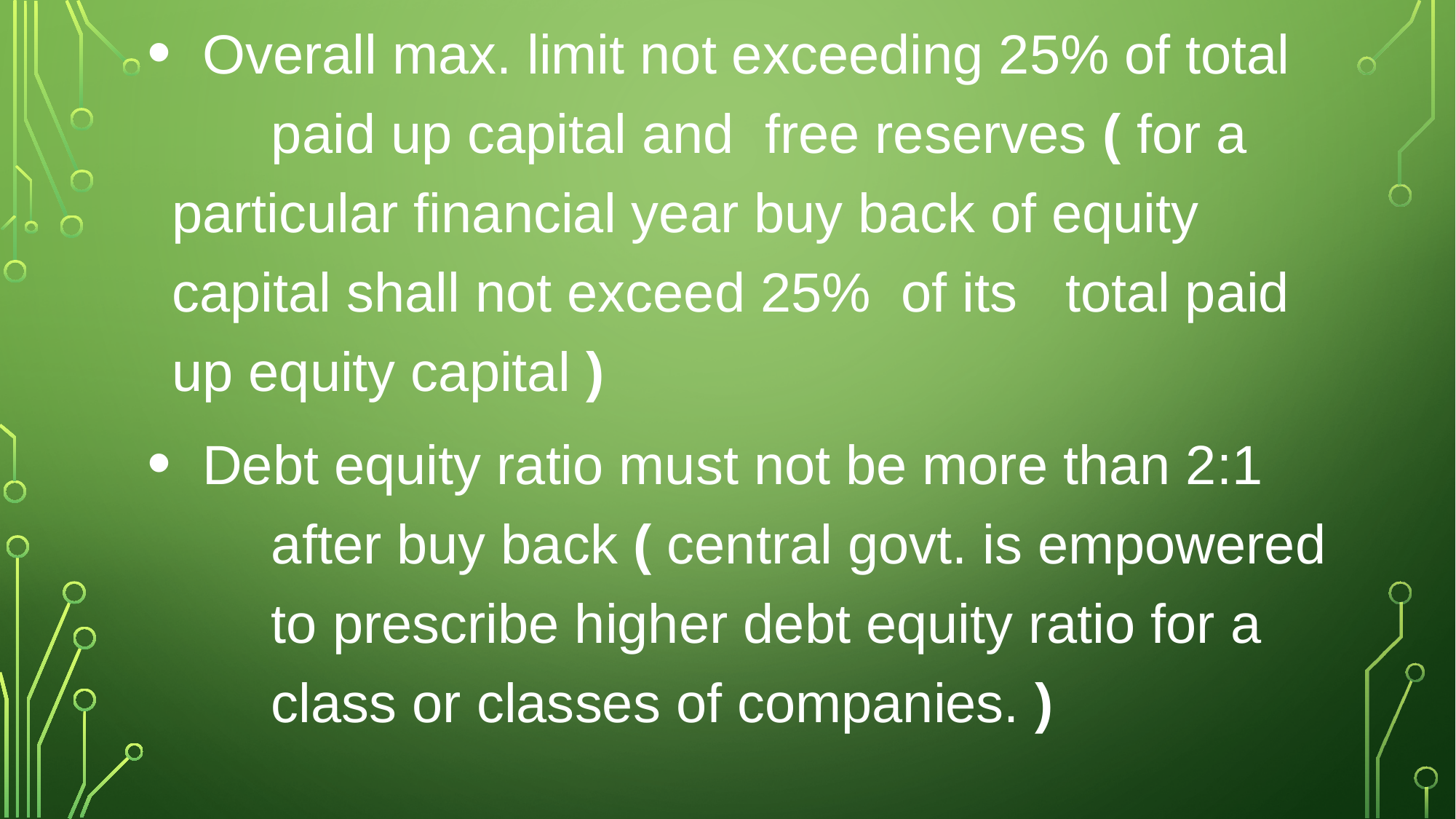

Overall max. limit not exceeding 25% of total 	paid up capital and  free reserves ( for a 	particular financial year buy back of equity 	capital shall not exceed 25%  of its 	total paid up equity capital )
  Debt equity ratio must not be more than 2:1 	after buy back ( central govt. is empowered 	to prescribe higher debt equity ratio for a 	class or classes of companies. )